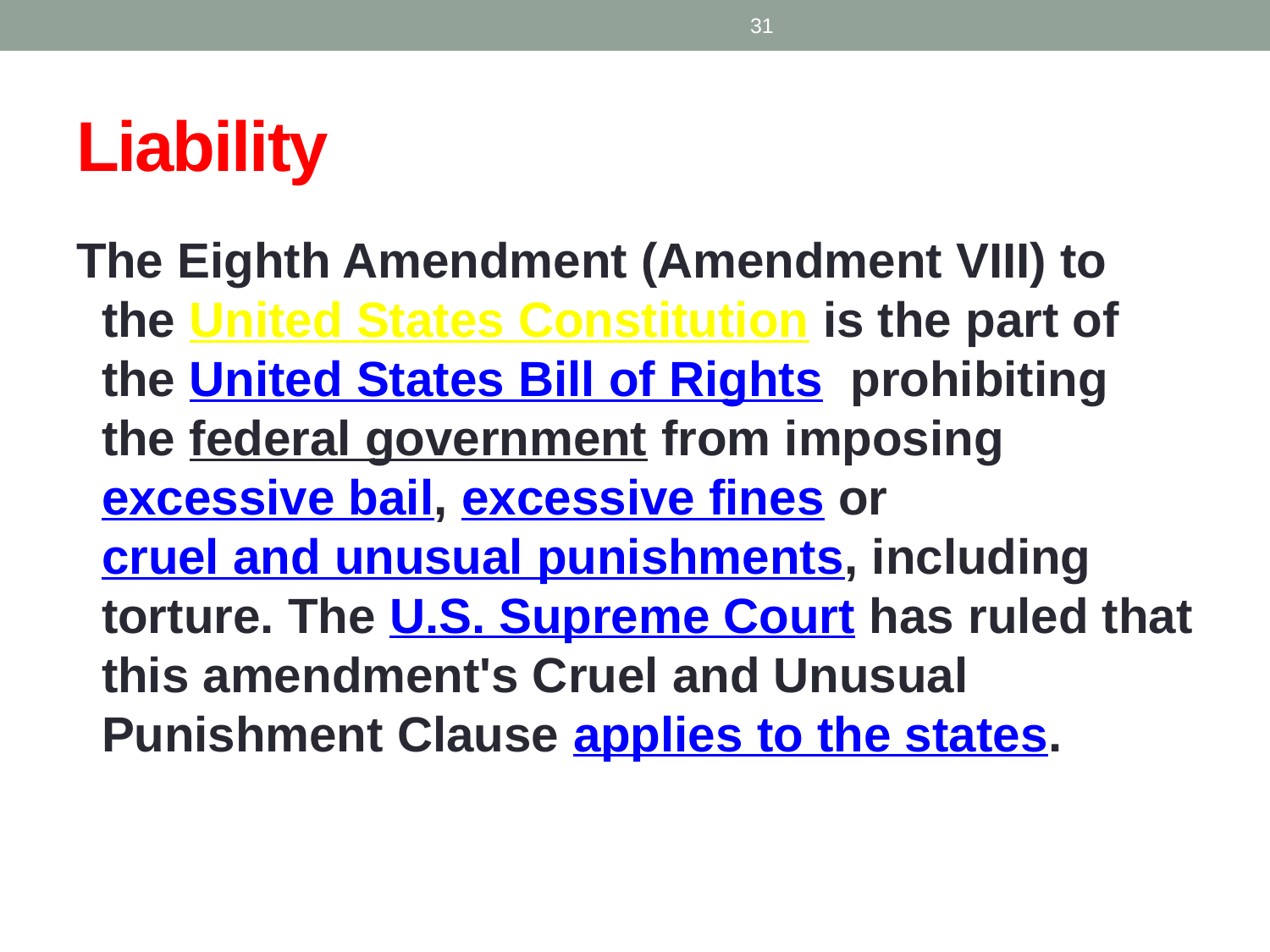

31
# Liability
The Eighth Amendment (Amendment VIII) to the United States Constitution is the part of the United States Bill of Rights  prohibiting the federal government from imposing excessive bail, excessive fines or cruel and unusual punishments, including torture. The U.S. Supreme Court has ruled that this amendment's Cruel and Unusual Punishment Clause applies to the states.